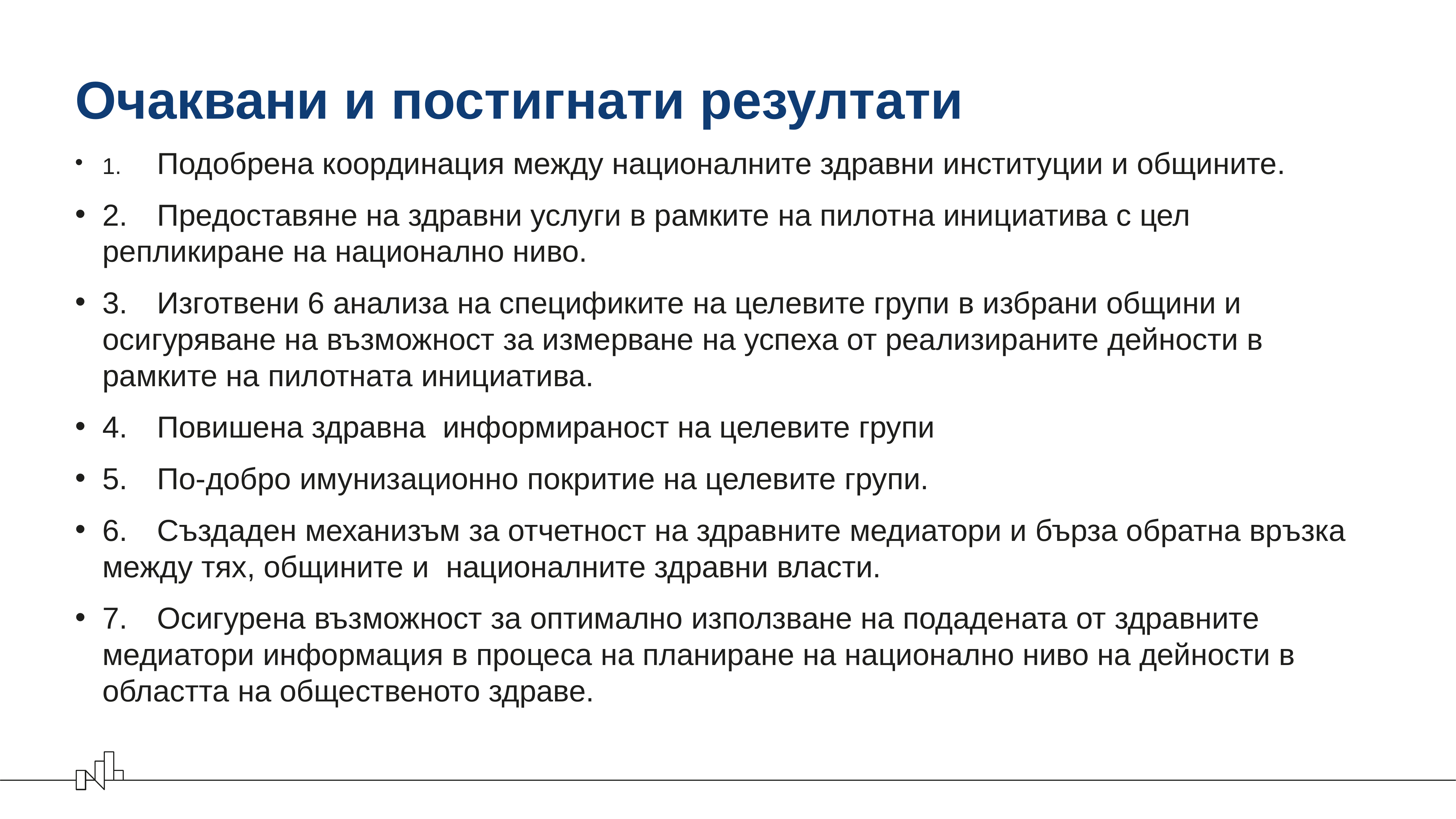

# Очаквани и постигнати резултати
1.	Подобрена координация между националните здравни институции и общините.
2.	Предоставяне на здравни услуги в рамките на пилотна инициатива с цел репликиране на национално ниво.
3.	Изготвени 6 анализа на спецификите на целевите групи в избрани общини и осигуряване на възможност за измерване на успеха от реализираните дейности в рамките на пилотната инициатива.
4.	Повишена здравна  информираност на целевите групи
5.	По-добро имунизационно покритие на целевите групи.
6.	Създаден механизъм за отчетност на здравните медиатори и бърза обратна връзка между тях, общините и  националните здравни власти.
7.	Осигурена възможност за оптимално използване на подадената от здравните медиатори информация в процеса на планиране на национално ниво на дейности в областта на общественото здраве.